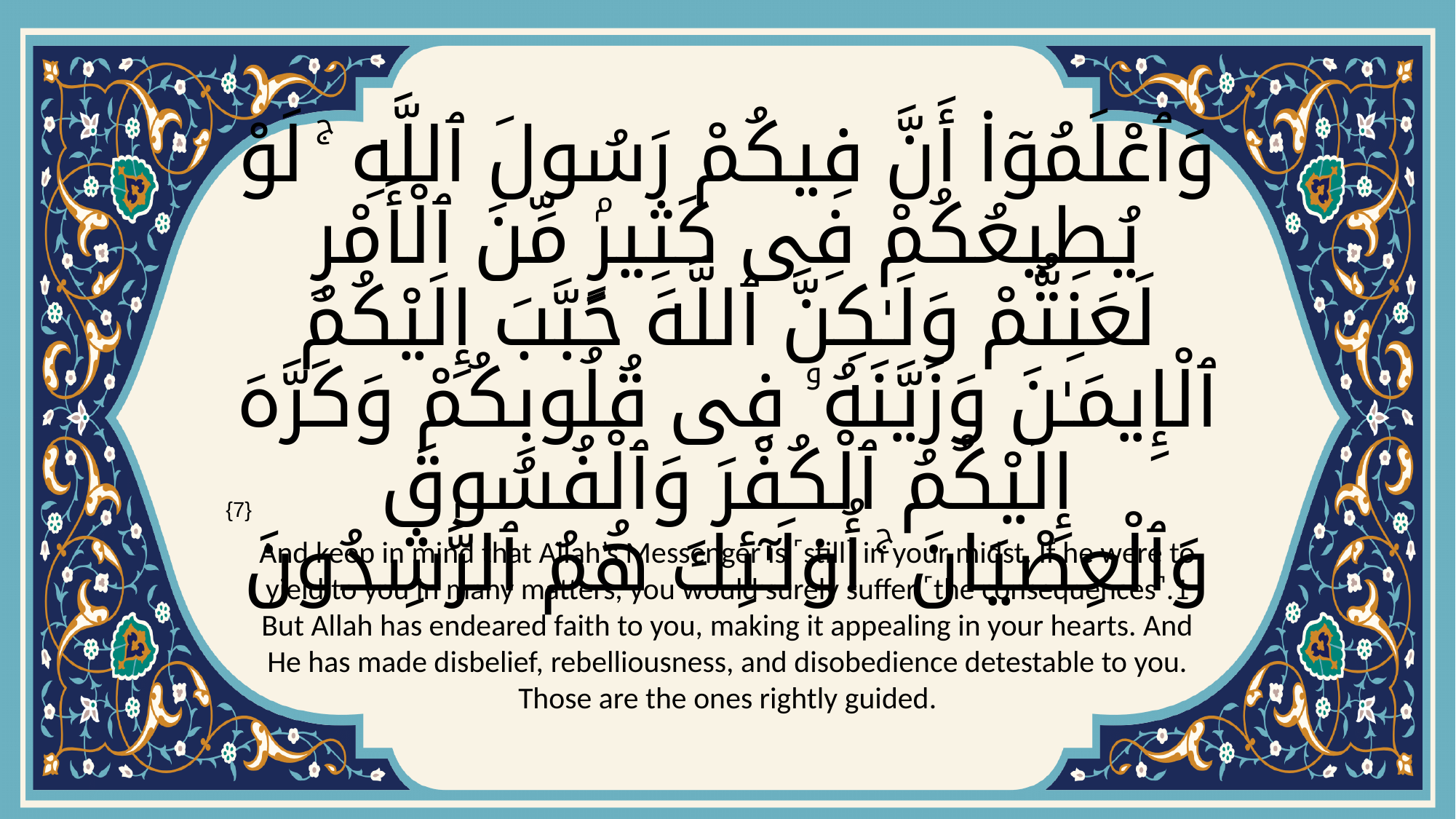

# وَٱعْلَمُوٓا۟ أَنَّ فِيكُمْ رَسُولَ ٱللَّهِ ۚ لَوْ يُطِيعُكُمْ فِى كَثِيرٍۢ مِّنَ ٱلْأَمْرِ لَعَنِتُّمْ وَلَـٰكِنَّ ٱللَّهَ حَبَّبَ إِلَيْكُمُ ٱلْإِيمَـٰنَ وَزَيَّنَهُۥ فِى قُلُوبِكُمْ وَكَرَّهَ إِلَيْكُمُ ٱلْكُفْرَ وَٱلْفُسُوقَ وَٱلْعِصْيَانَ ۚ أُو۟لَـٰٓئِكَ هُمُ ٱلرَّٰشِدُونَ
{7}
And keep in mind that Allah’s Messenger is ˹still˺ in your midst. If he were to yield to you in many matters, you would surely suffer ˹the consequences˺.1 But Allah has endeared faith to you, making it appealing in your hearts. And He has made disbelief, rebelliousness, and disobedience detestable to you. Those are the ones rightly guided.